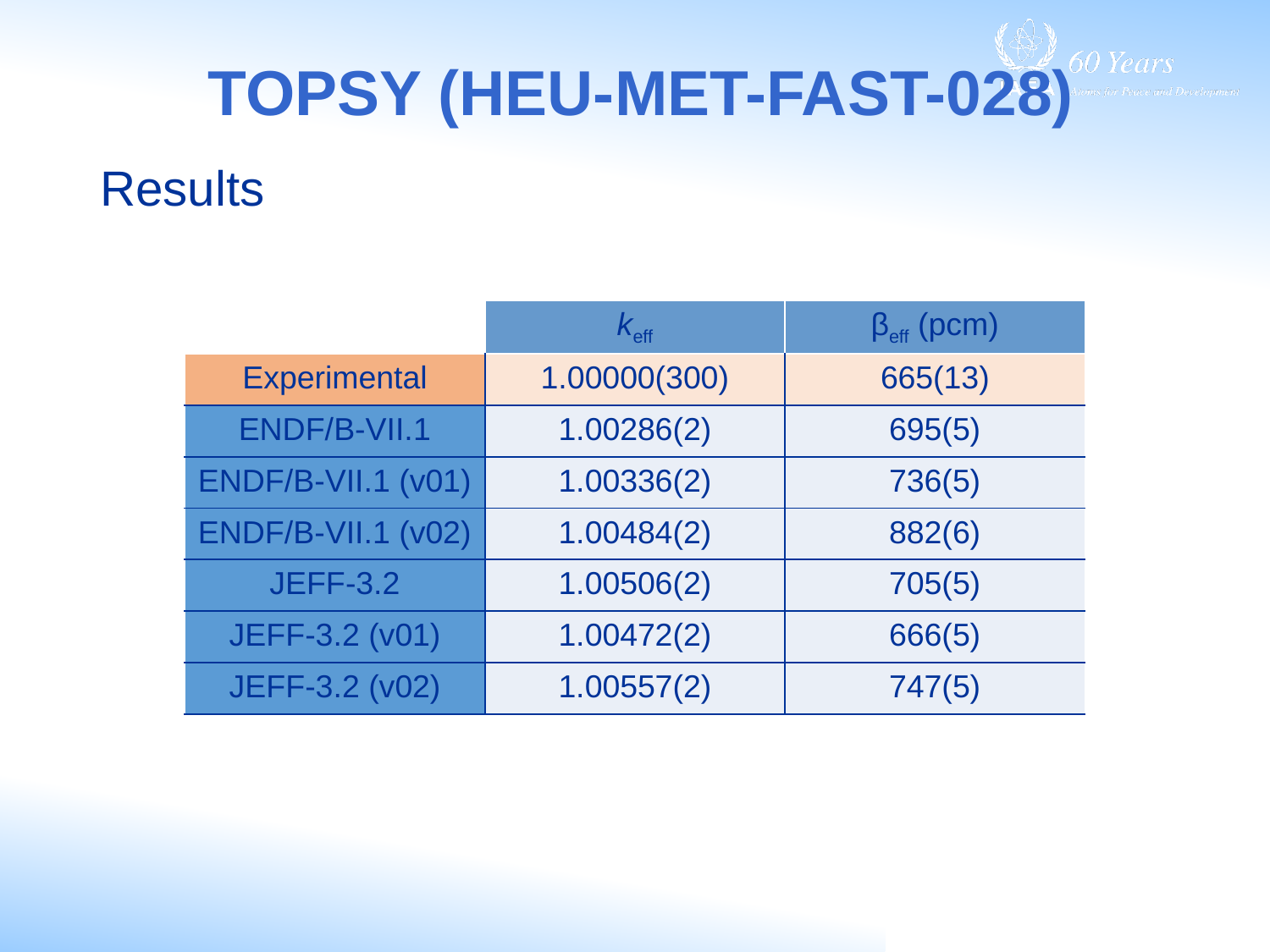

# TOPSY (HEU-MET-FAST-028)
Results
|  | keff | βeff (pcm) |
| --- | --- | --- |
| Experimental | 1.00000(300) | 665(13) |
| ENDF/B-VII.1 | 1.00286(2) | 695(5) |
| ENDF/B-VII.1 (v01) | 1.00336(2) | 736(5) |
| ENDF/B-VII.1 (v02) | 1.00484(2) | 882(6) |
| JEFF-3.2 | 1.00506(2) | 705(5) |
| JEFF-3.2 (v01) | 1.00472(2) | 666(5) |
| JEFF-3.2 (v02) | 1.00557(2) | 747(5) |